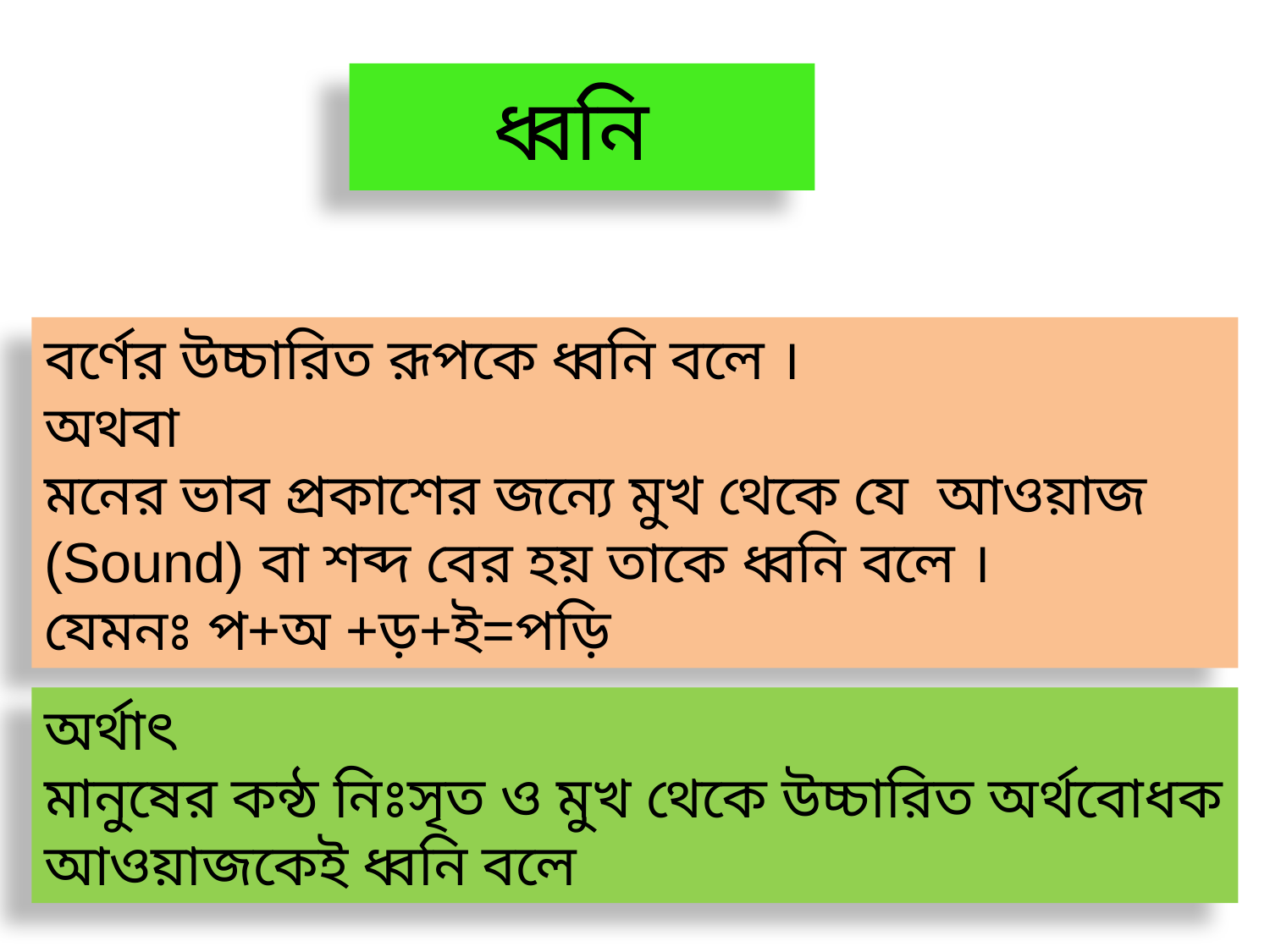

ধ্বনি
বর্ণের উচ্চারিত রূপকে ধ্বনি বলে ।
অথবা
মনের ভাব প্রকাশের জন্যে মুখ থেকে যে  আওয়াজ (Sound) বা শব্দ বের হয় তাকে ধ্বনি বলে ।
যেমনঃ প+অ +ড়+ই=পড়ি
অর্থাৎ
মানুষের কন্ঠ নিঃসৃত ও মুখ থেকে উচ্চারিত অর্থবোধক আওয়াজকেই ধ্বনি বলে